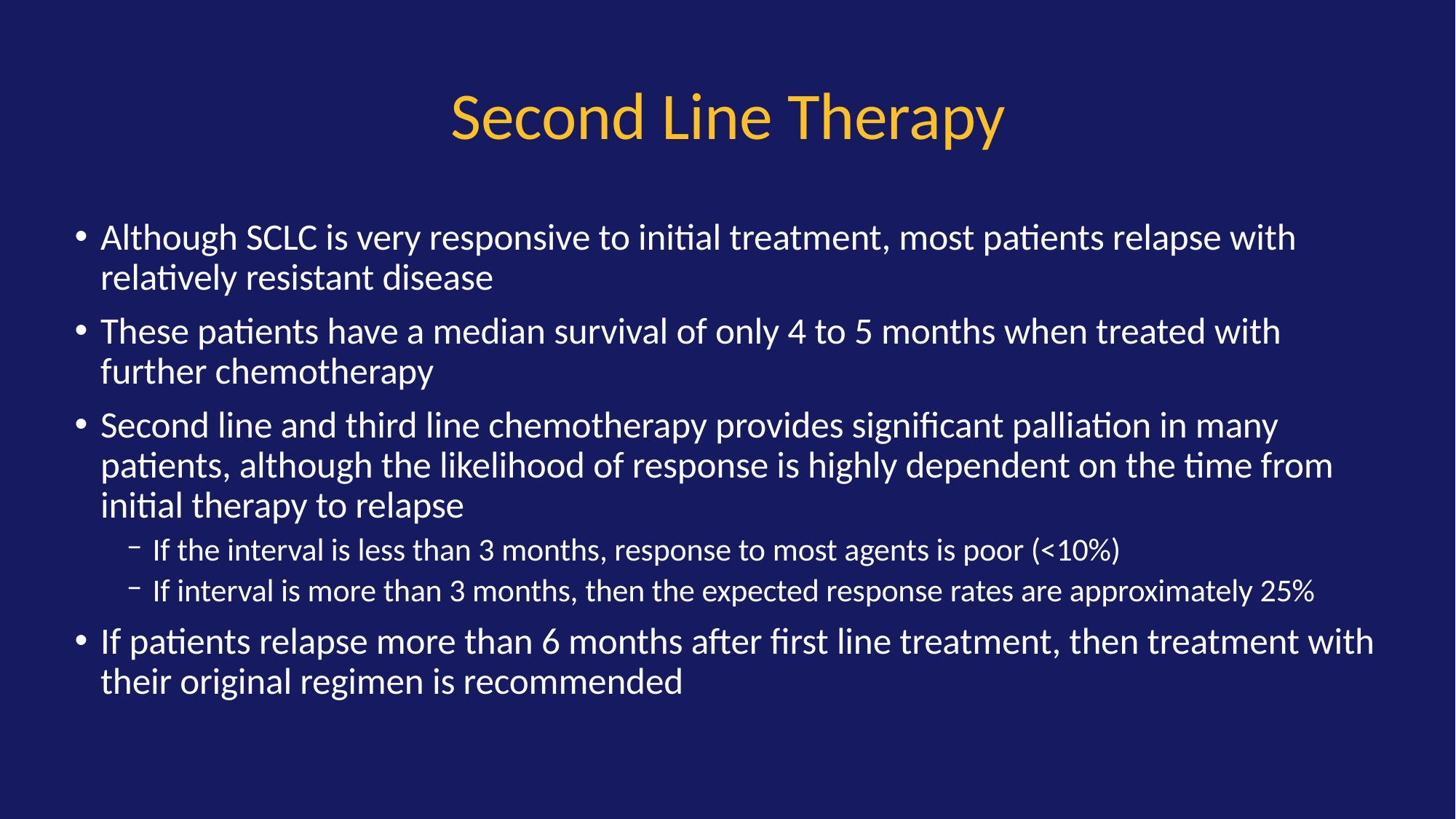

# Second Line Therapy
Although SCLC is very responsive to initial treatment, most patients relapse with relatively resistant disease
These patients have a median survival of only 4 to 5 months when treated with further chemotherapy
Second line and third line chemotherapy provides significant palliation in many patients, although the likelihood of response is highly dependent on the time from initial therapy to relapse
If the interval is less than 3 months, response to most agents is poor (<10%)
If interval is more than 3 months, then the expected response rates are approximately 25%
If patients relapse more than 6 months after first line treatment, then treatment with their original regimen is recommended